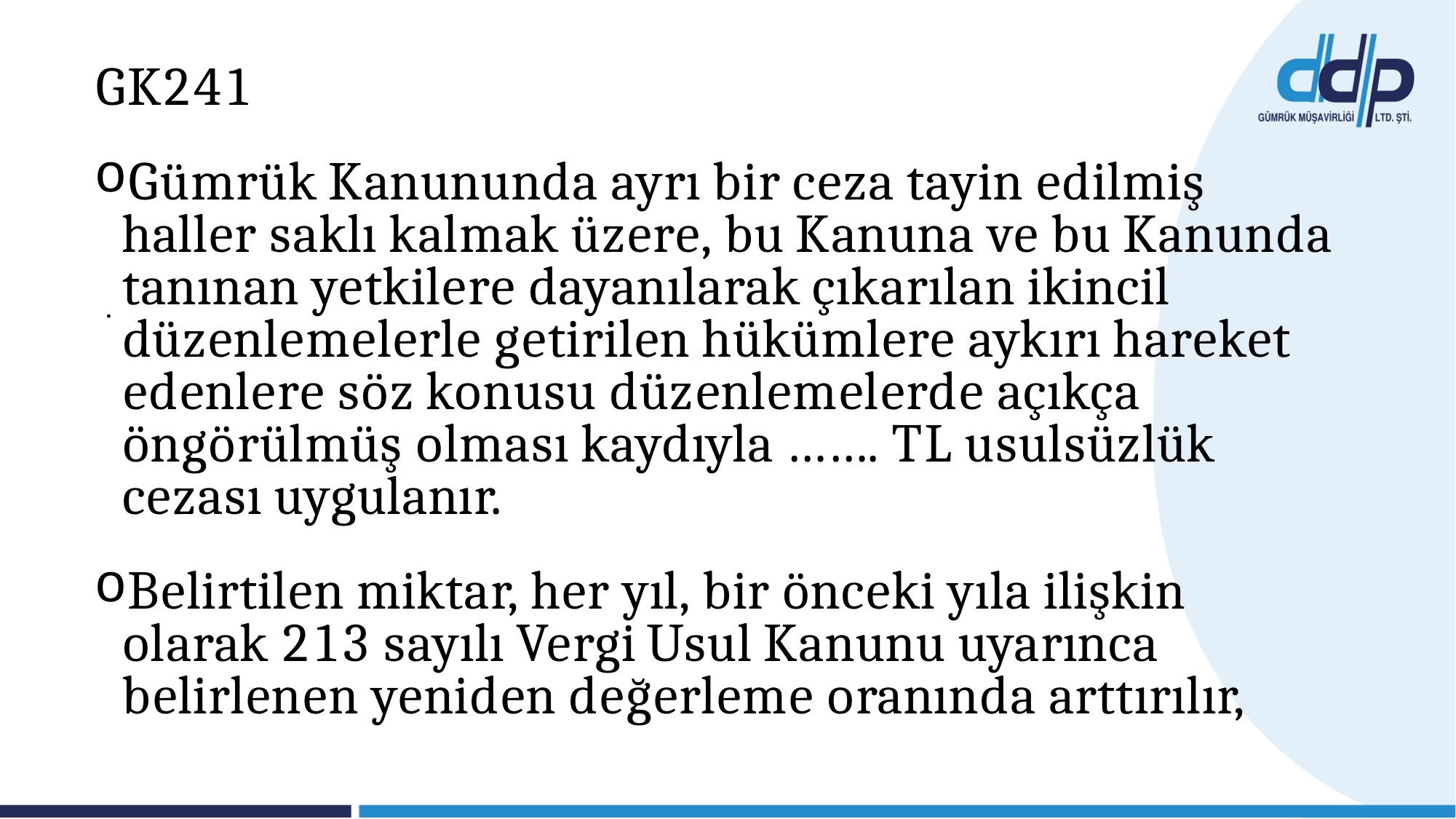

.
GK241
Gümrük Kanununda ayrı bir ceza tayin edilmiş haller saklı kalmak üzere, bu Kanuna ve bu Kanunda tanınan yetkilere dayanılarak çıkarılan ikincil düzenlemelerle getirilen hükümlere aykırı hareket edenlere söz konusu düzenlemelerde açıkça öngörülmüş olması kaydıyla ……. TL usulsüzlük cezası uygulanır.
Belirtilen miktar, her yıl, bir önceki yıla ilişkin  olarak 213 sayılı Vergi Usul Kanunu uyarınca belirlenen yeniden değerleme oranında arttırılır,

Ek-1 TABLO